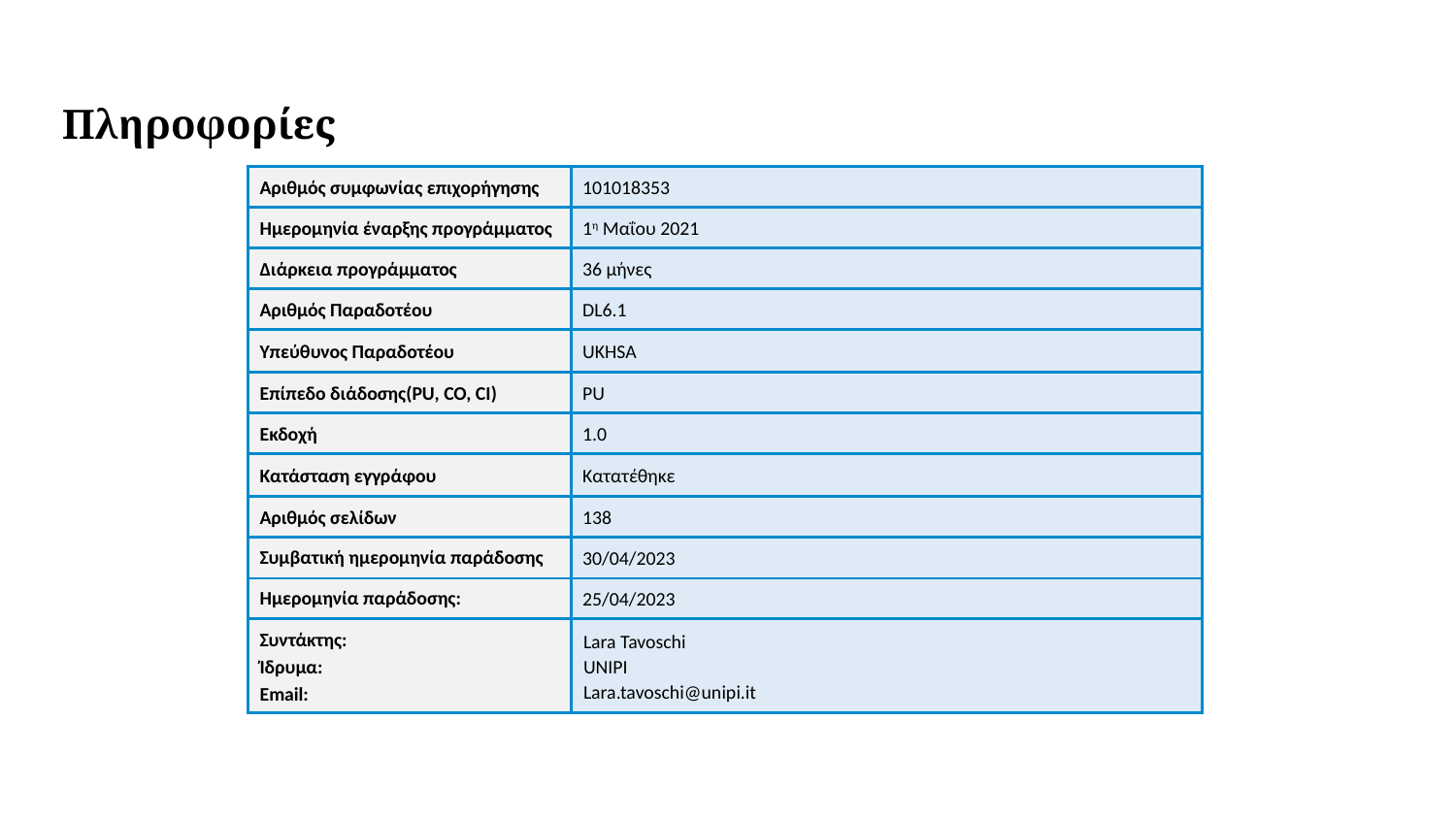

Πληροφορίες
| Αριθμός συμφωνίας επιχορήγησης | 101018353 |
| --- | --- |
| Ημερομηνία έναρξης προγράμματος | 1η Μαΐου 2021 |
| Διάρκεια προγράμματος | 36 μήνες |
| Αριθμός Παραδοτέου | DL6.1 |
| Υπεύθυνος Παραδοτέου | UKHSA |
| Επίπεδο διάδοσης(PU, CO, CI) | PU |
| Εκδοχή | 1.0 |
| Κατάσταση εγγράφου | Κατατέθηκε |
| Αριθμός σελίδων | 138 |
| Συμβατική ημερομηνία παράδοσης | 30/04/2023 |
| Ημερομηνία παράδοσης: | 25/04/2023 |
| Συντάκτης:  Ίδρυμα:  Email: | Lara Tavoschi UNIPI Lara.tavoschi@unipi.it |